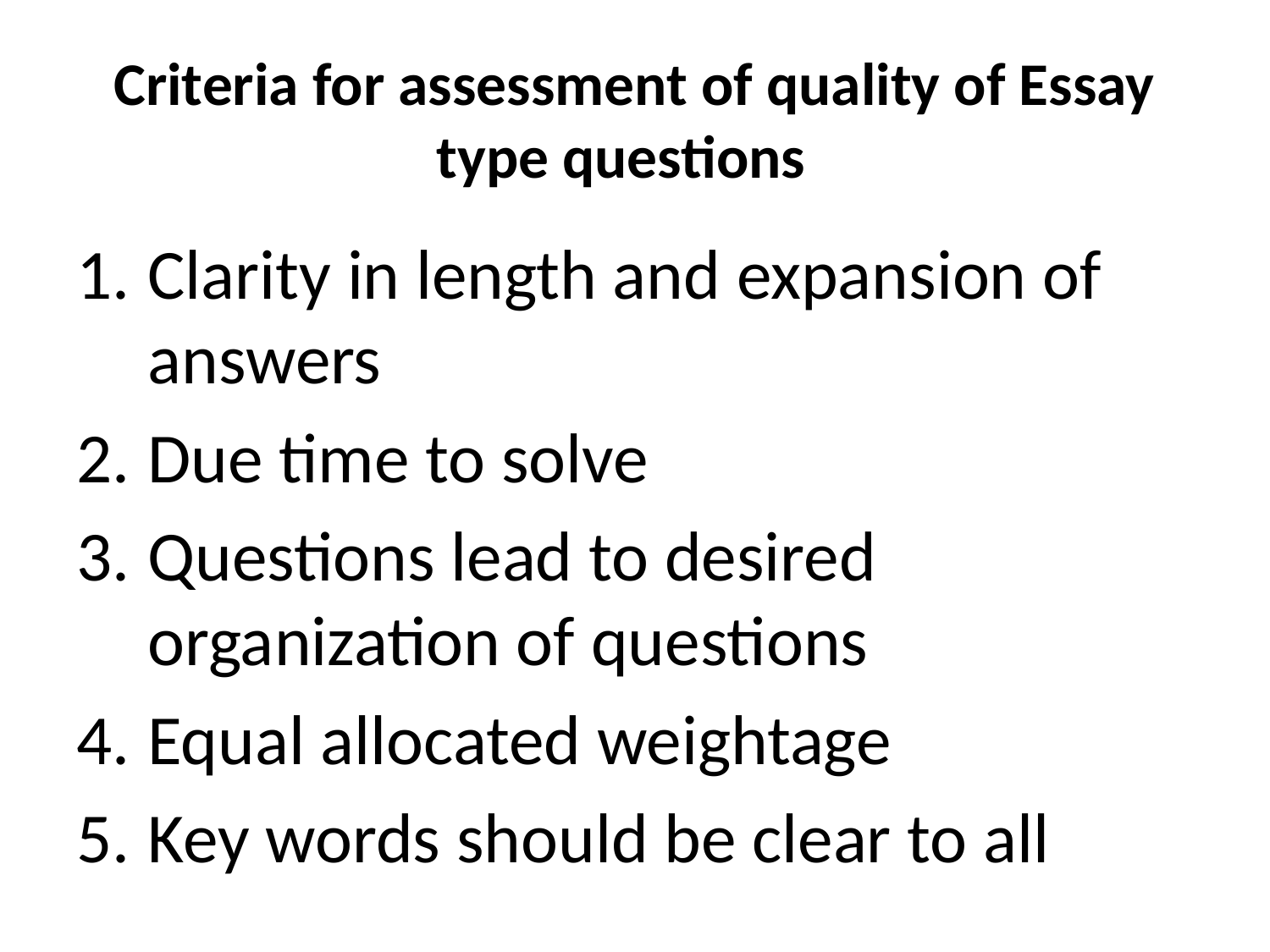

# Criteria for assessment of quality of Essay type questions
Clarity in length and expansion of answers
Due time to solve
Questions lead to desired organization of questions
Equal allocated weightage
Key words should be clear to all